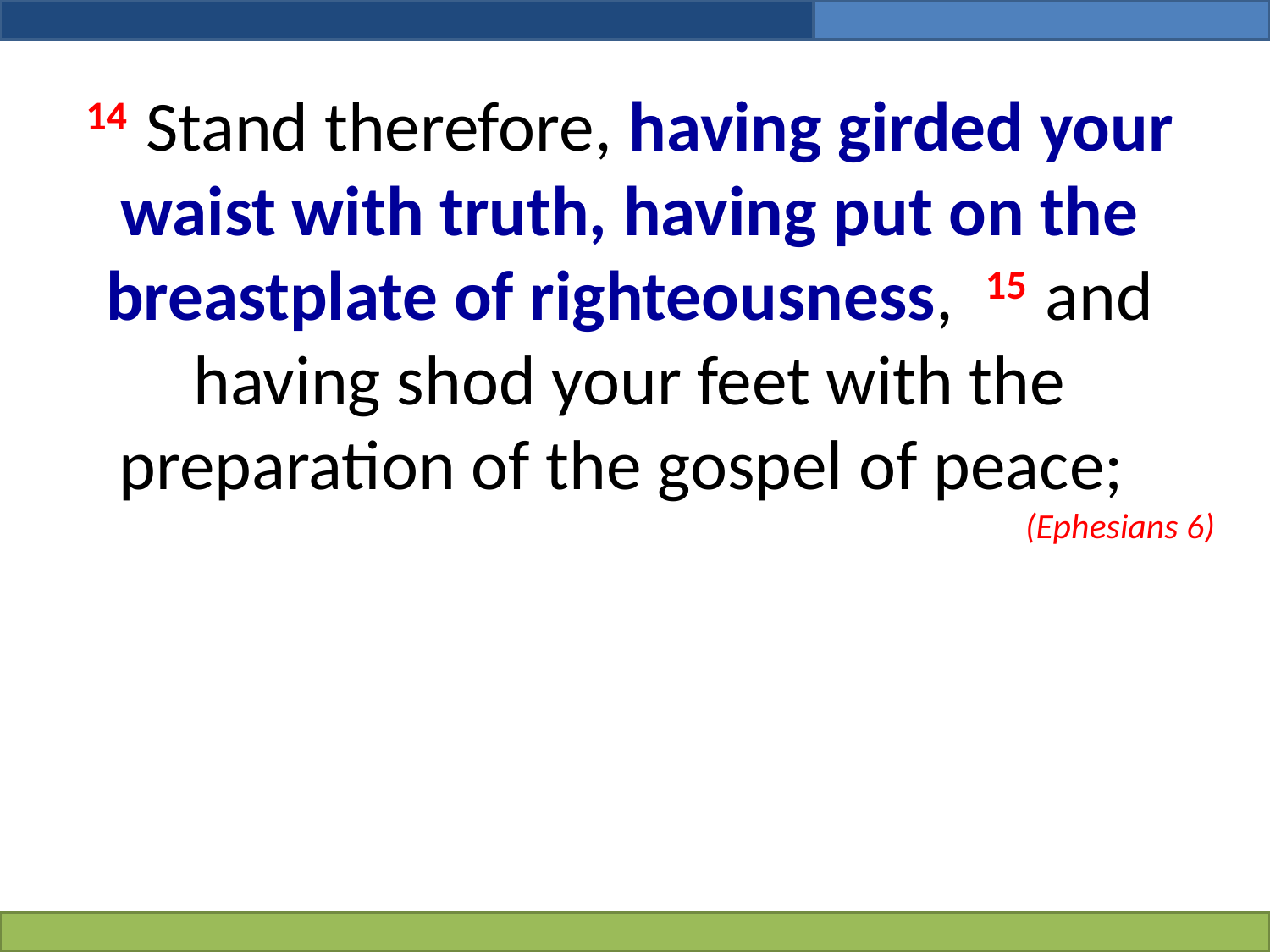

14  Stand therefore, having girded your waist with truth, having put on the breastplate of righteousness,  15  and having shod your feet with the preparation of the gospel of peace;
(Ephesians 6)